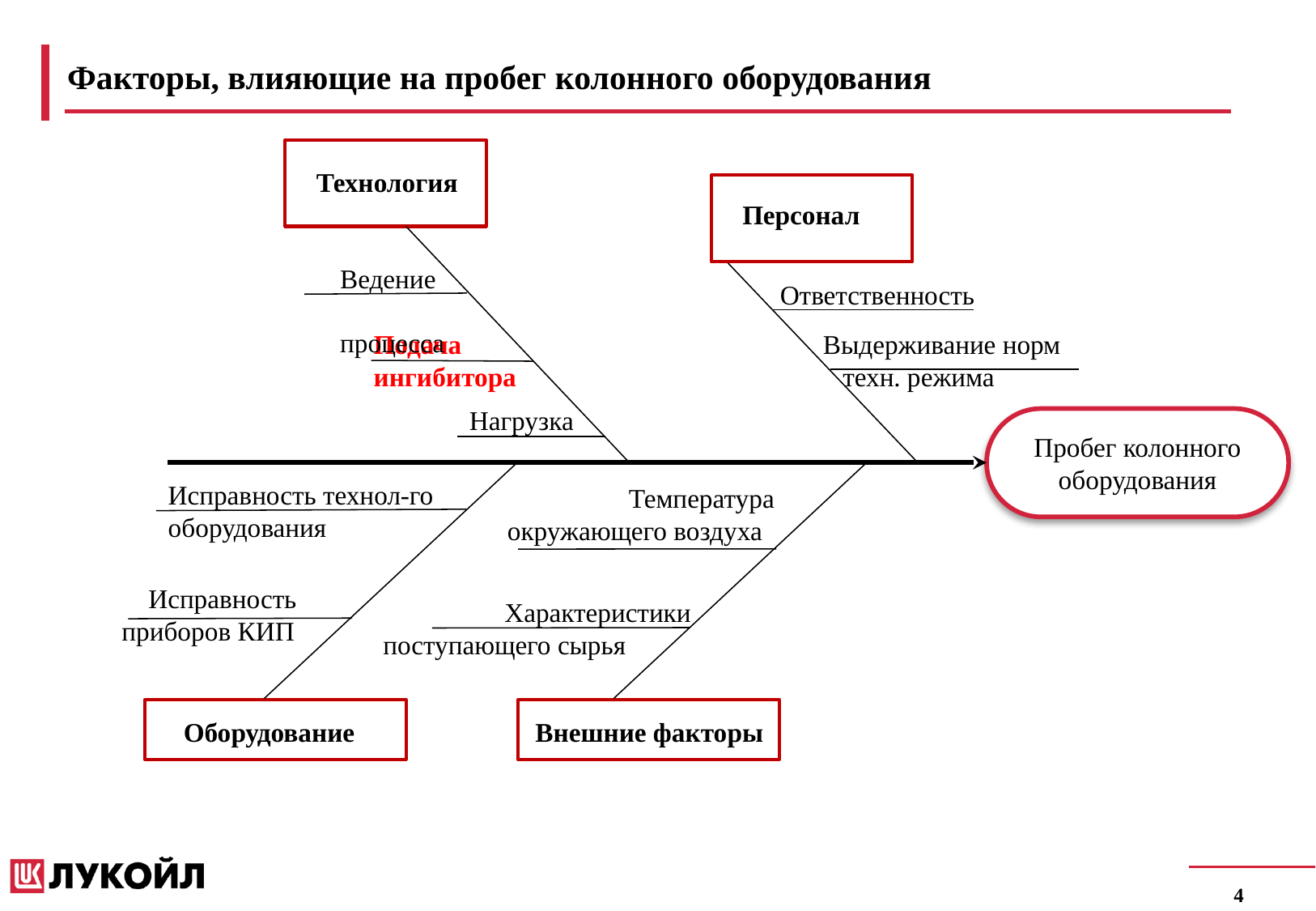

# Факторы, влияющие на пробег колонного оборудования

Технология

Персонал
Ведение        процесса
Ответственность
Подача ингибитора
Выдерживание норм
   техн. режима
Нагрузка
Пробег колонного оборудования
Исправность технол-го оборудования
	Температура окружающего воздуха
             Исправность
         приборов КИП
	Характеристики поступающего сырья

Оборудование
Внешние факторы
4